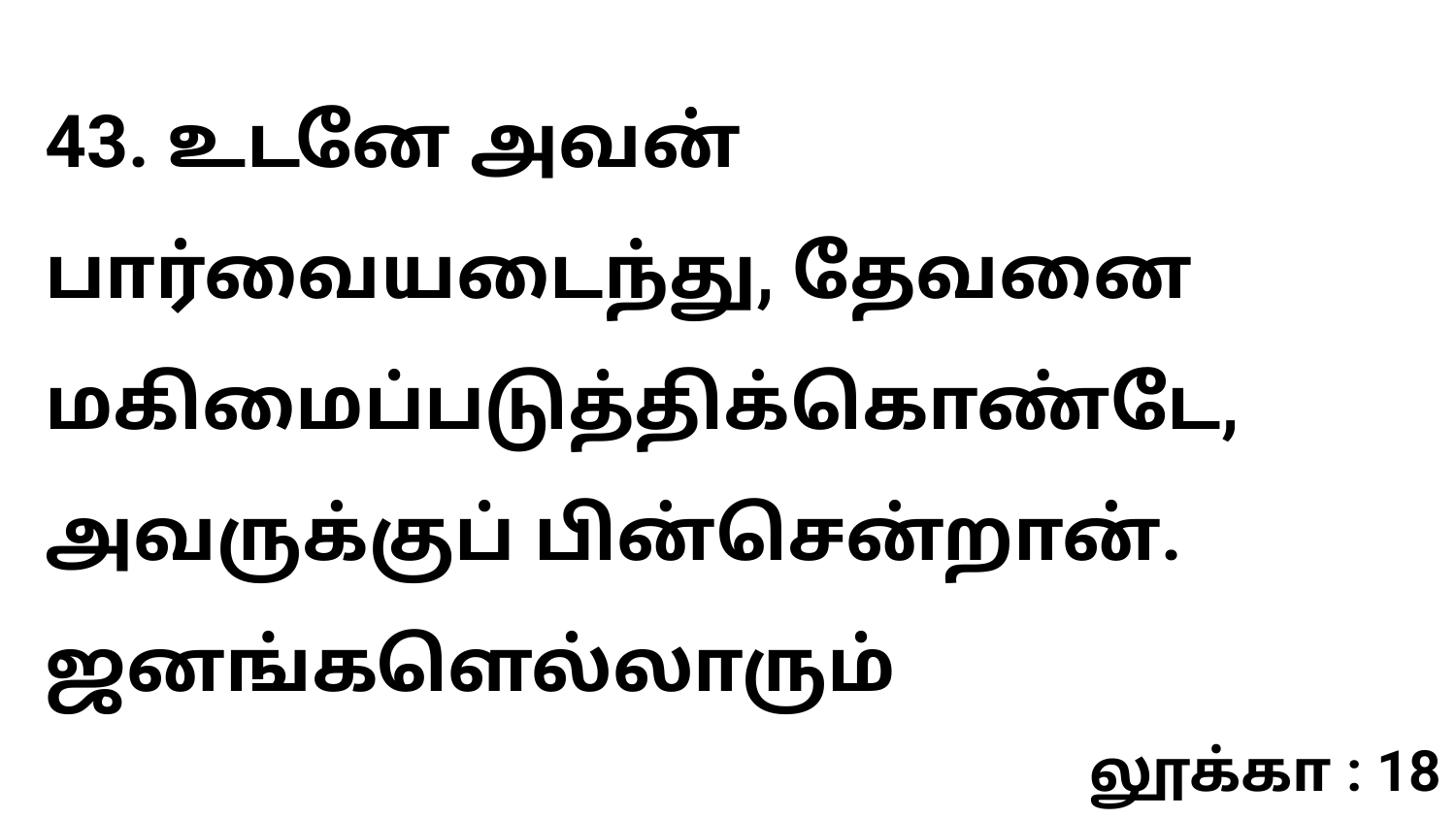

43. உடனே அவன் பார்வையடைந்து, தேவனை மகிமைப்படுத்திக்கொண்டே, அவருக்குப் பின்சென்றான். ஜனங்களெல்லாரும்
லூக்கா : 18